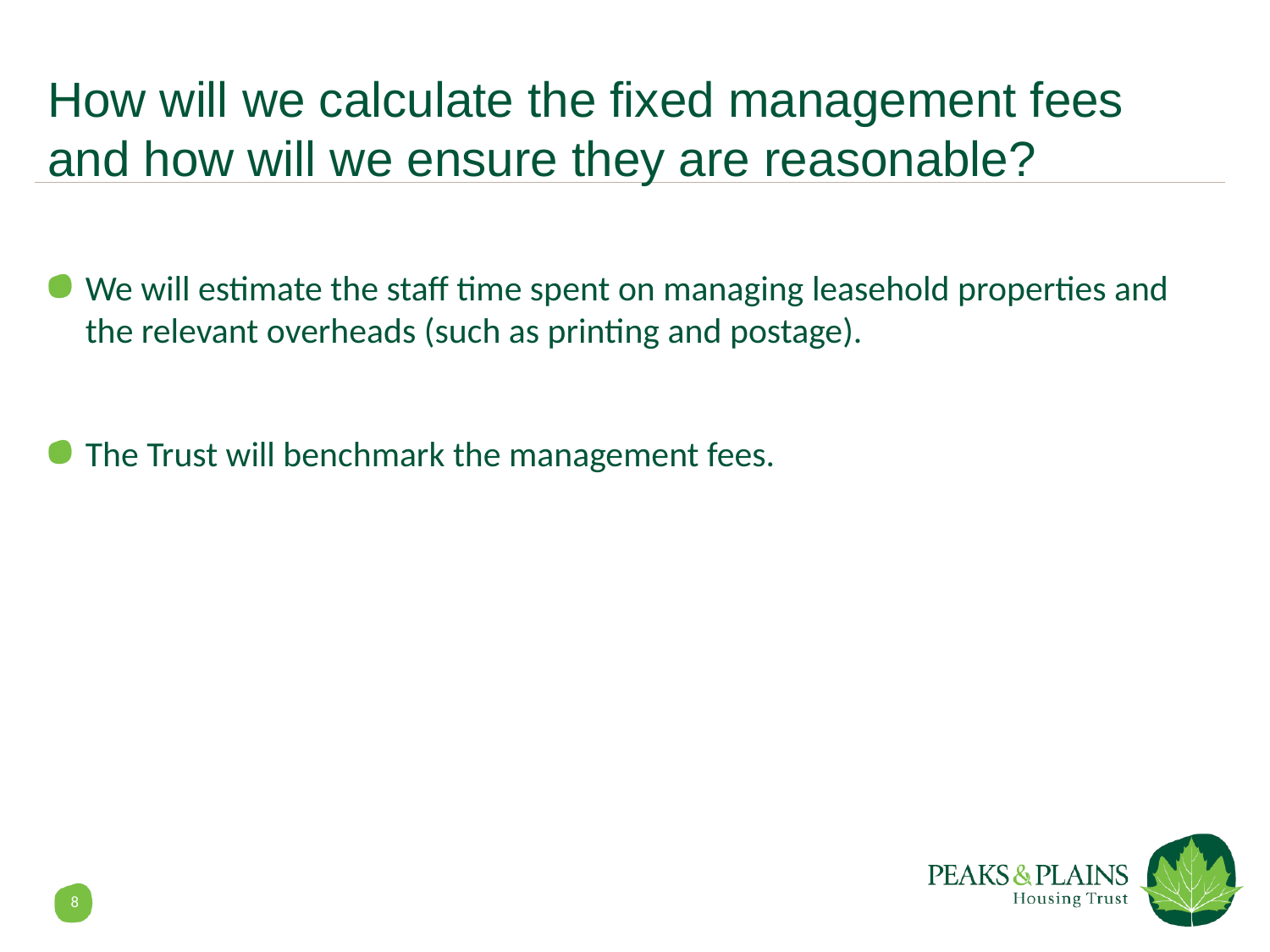

# How will we calculate the fixed management fees and how will we ensure they are reasonable?

We will estimate the staff time spent on managing leasehold properties and the relevant overheads (such as printing and postage).

The Trust will benchmark the management fees.

8